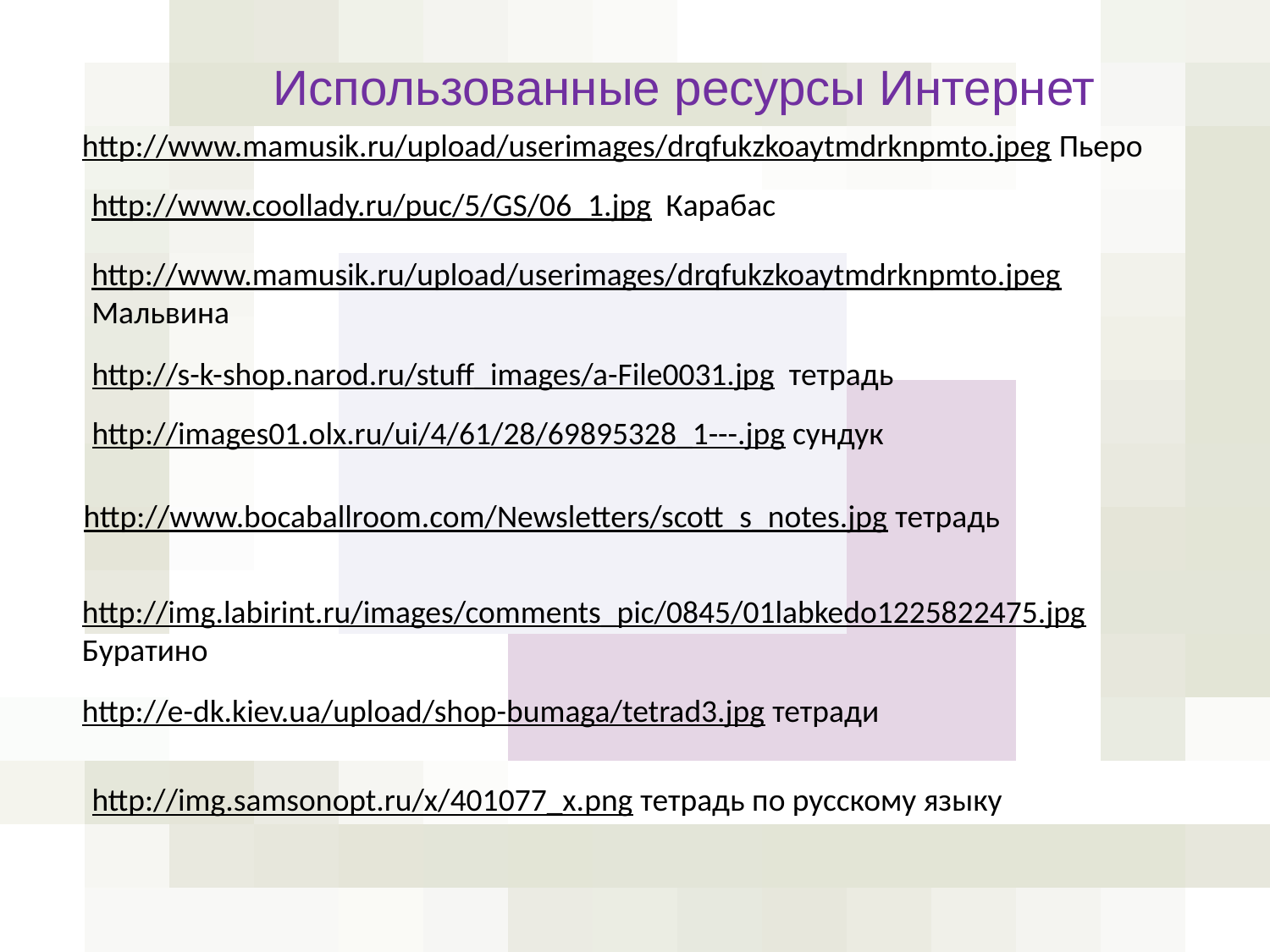

Использованные ресурсы Интернет
http://www.mamusik.ru/upload/userimages/drqfukzkoaytmdrknpmto.jpeg Пьеро

http://www.coollady.ru/puc/5/GS/06_1.jpg  Карабас

http://www.mamusik.ru/upload/userimages/drqfukzkoaytmdrknpmto.jpeg Мальвина
http://s-k-shop.narod.ru/stuff_images/a-File0031.jpg  тетрадь
http://images01.olx.ru/ui/4/61/28/69895328_1---.jpg сундук

http://www.bocaballroom.com/Newsletters/scott_s_notes.jpg тетрадь

http://img.labirint.ru/images/comments_pic/0845/01labkedo1225822475.jpg Буратино

http://e-dk.kiev.ua/upload/shop-bumaga/tetrad3.jpg тетради

http://img.samsonopt.ru/x/401077_x.png тетрадь по русскому языку